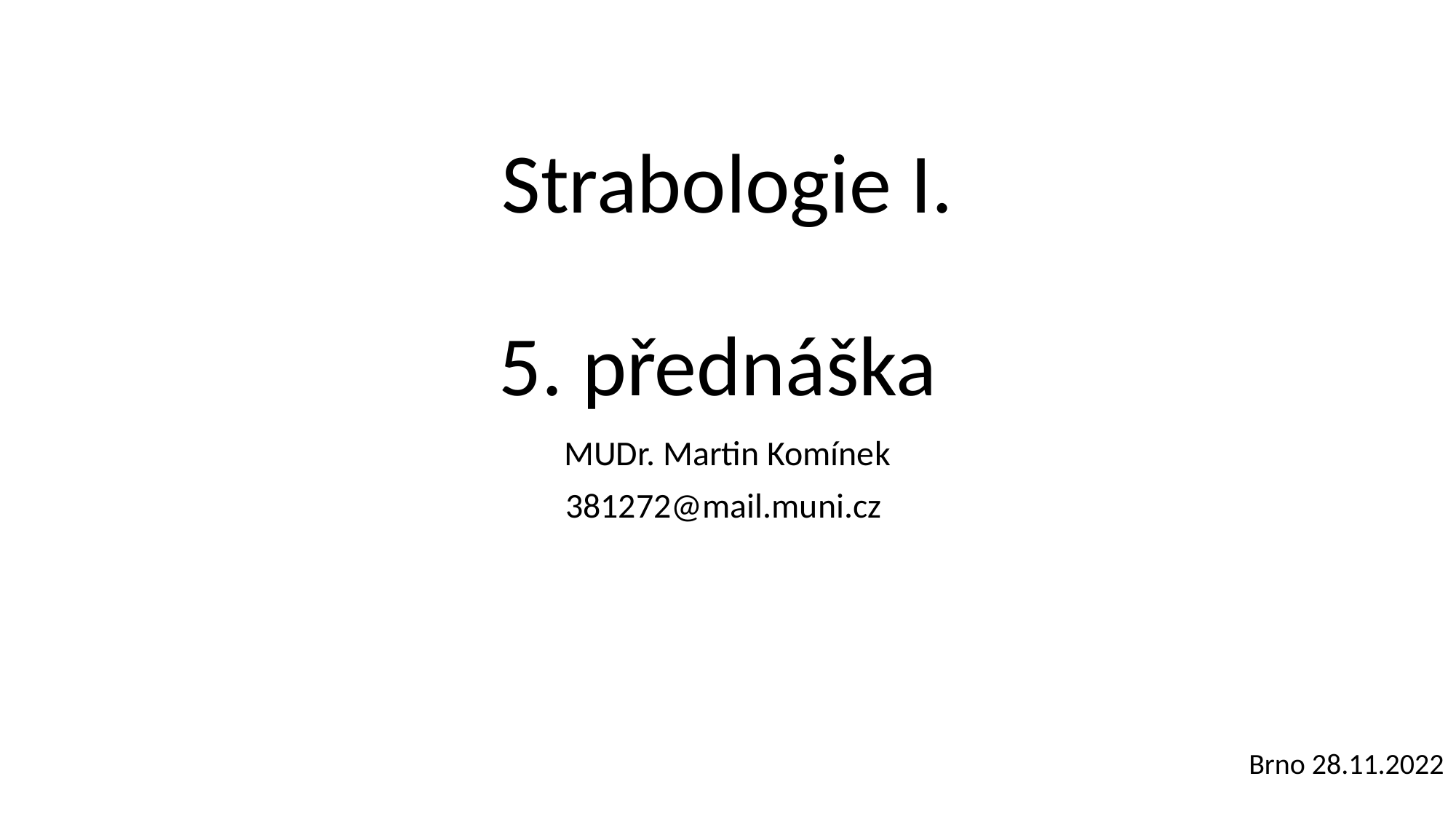

# Strabologie I. 5. přednáška
MUDr. Martin Komínek
381272@mail.muni.cz

 Brno 28.11.2022